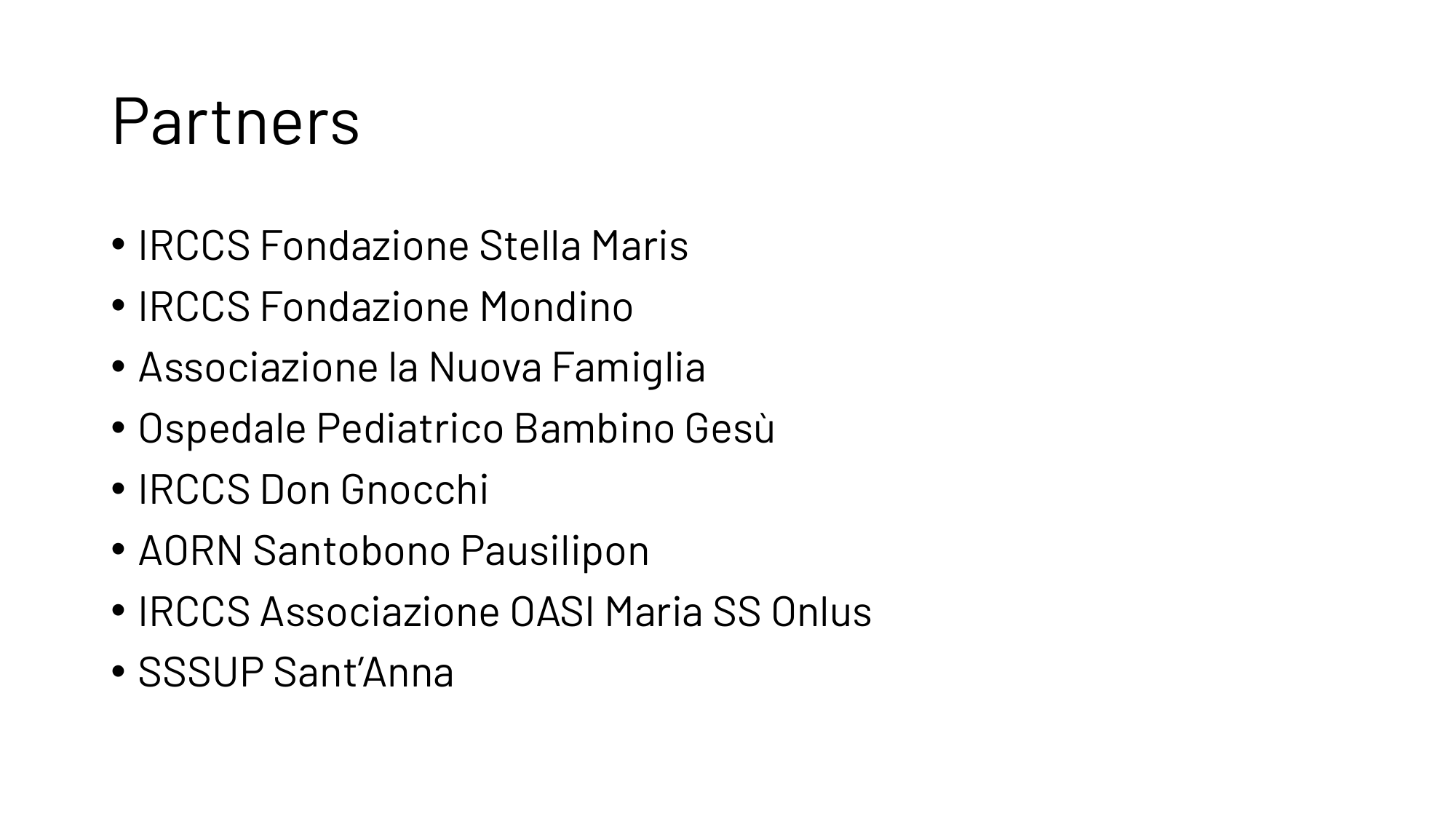

# Partners
IRCCS Fondazione Stella Maris
IRCCS Fondazione Mondino
Associazione la Nuova Famiglia
Ospedale Pediatrico Bambino Gesù
IRCCS Don Gnocchi
AORN Santobono Pausilipon
IRCCS Associazione OASI Maria SS Onlus
SSSUP Sant’Anna